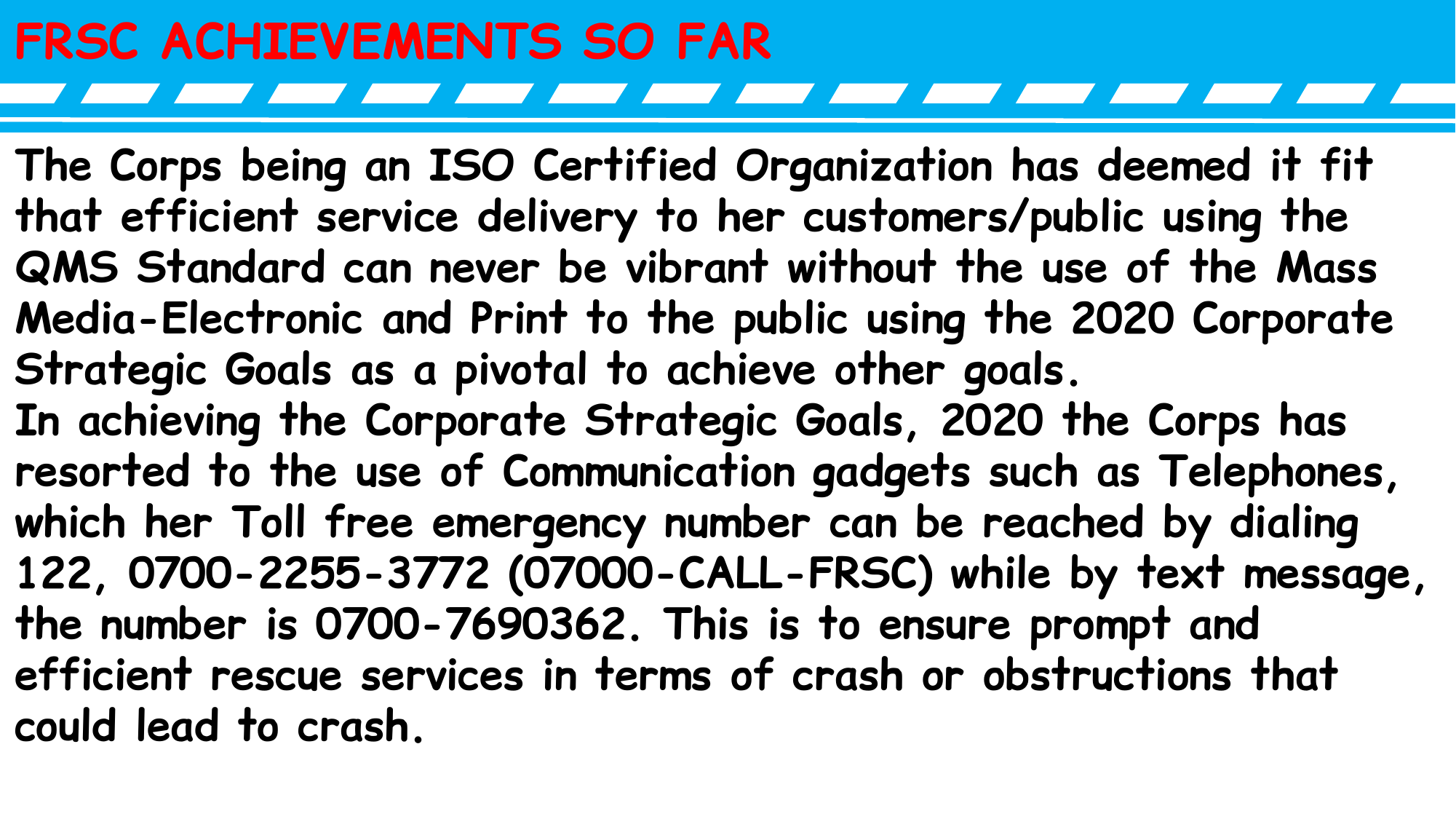

FRSC ACHIEVEMENTS SO FAR

The Corps being an ISO Certified Organization has deemed it fit that efficient service delivery to her customers/public using the QMS Standard can never be vibrant without the use of the Mass Media-Electronic and Print to the public using the 2020 Corporate Strategic Goals as a pivotal to achieve other goals.
In achieving the Corporate Strategic Goals, 2020 the Corps has resorted to the use of Communication gadgets such as Telephones, which her Toll free emergency number can be reached by dialing 122, 0700-2255-3772 (07000-CALL-FRSC) while by text message, the number is 0700-7690362. This is to ensure prompt and efficient rescue services in terms of crash or obstructions that could lead to crash.